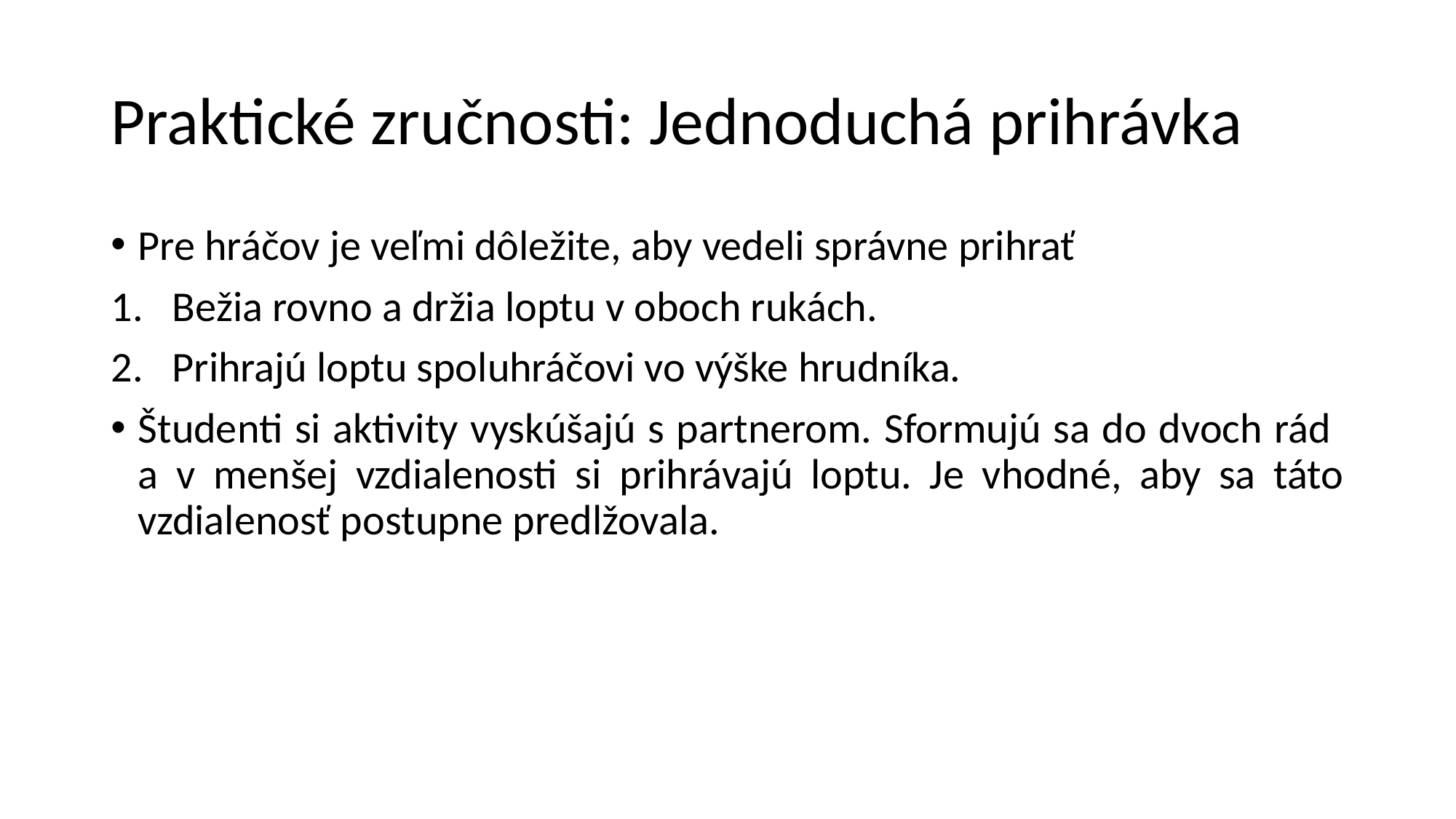

# Praktické zručnosti: Jednoduchá prihrávka
Pre hráčov je veľmi dôležite, aby vedeli správne prihrať
Bežia rovno a držia loptu v oboch rukách.
Prihrajú loptu spoluhráčovi vo výške hrudníka.
Študenti si aktivity vyskúšajú s partnerom. Sformujú sa do dvoch rád  a v menšej vzdialenosti si prihrávajú loptu. Je vhodné, aby sa táto vzdialenosť postupne predlžovala.